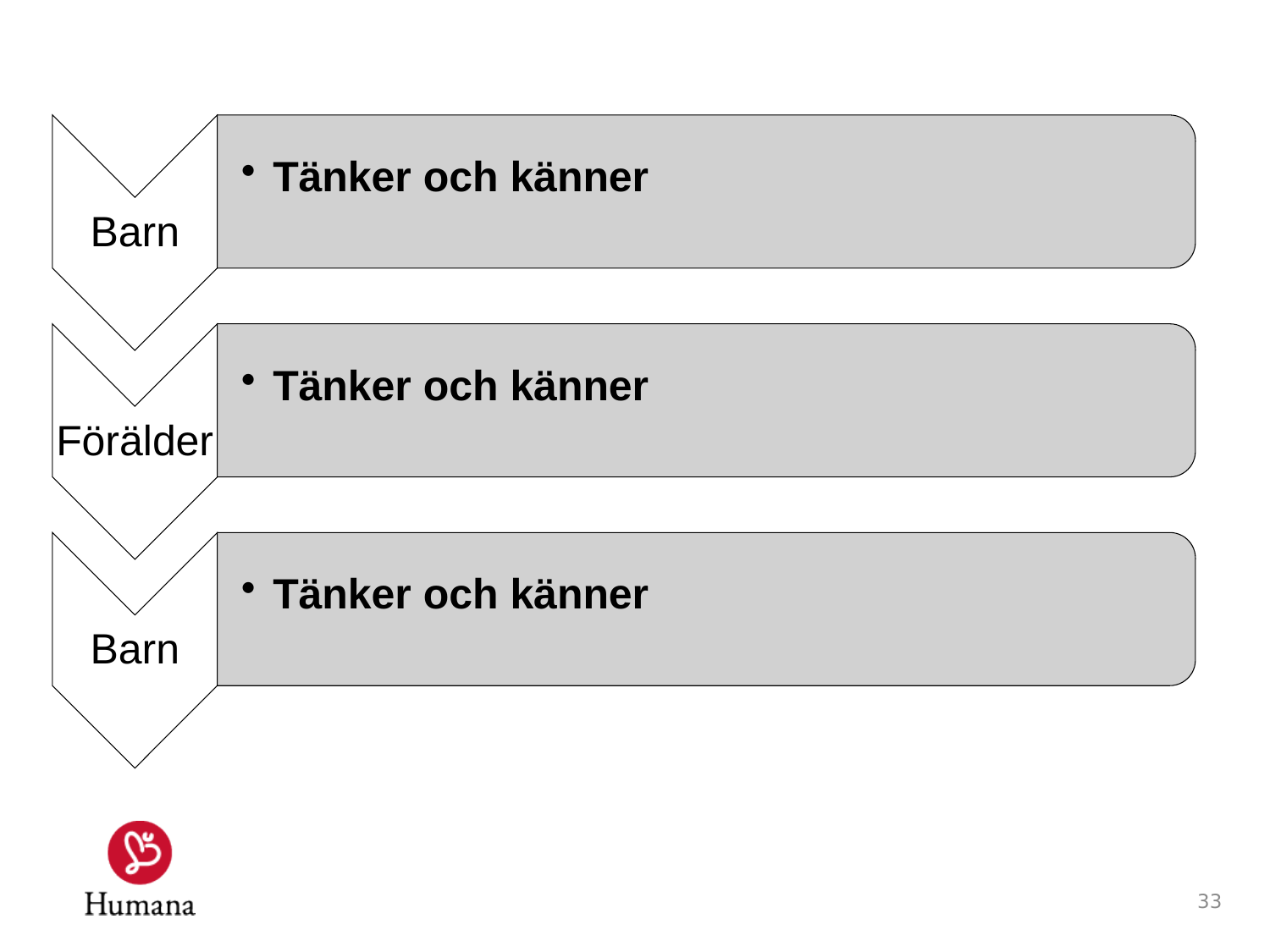

Barn
Tänker och känner

Förälder
Tänker och känner

Barn
Tänker och känner

33